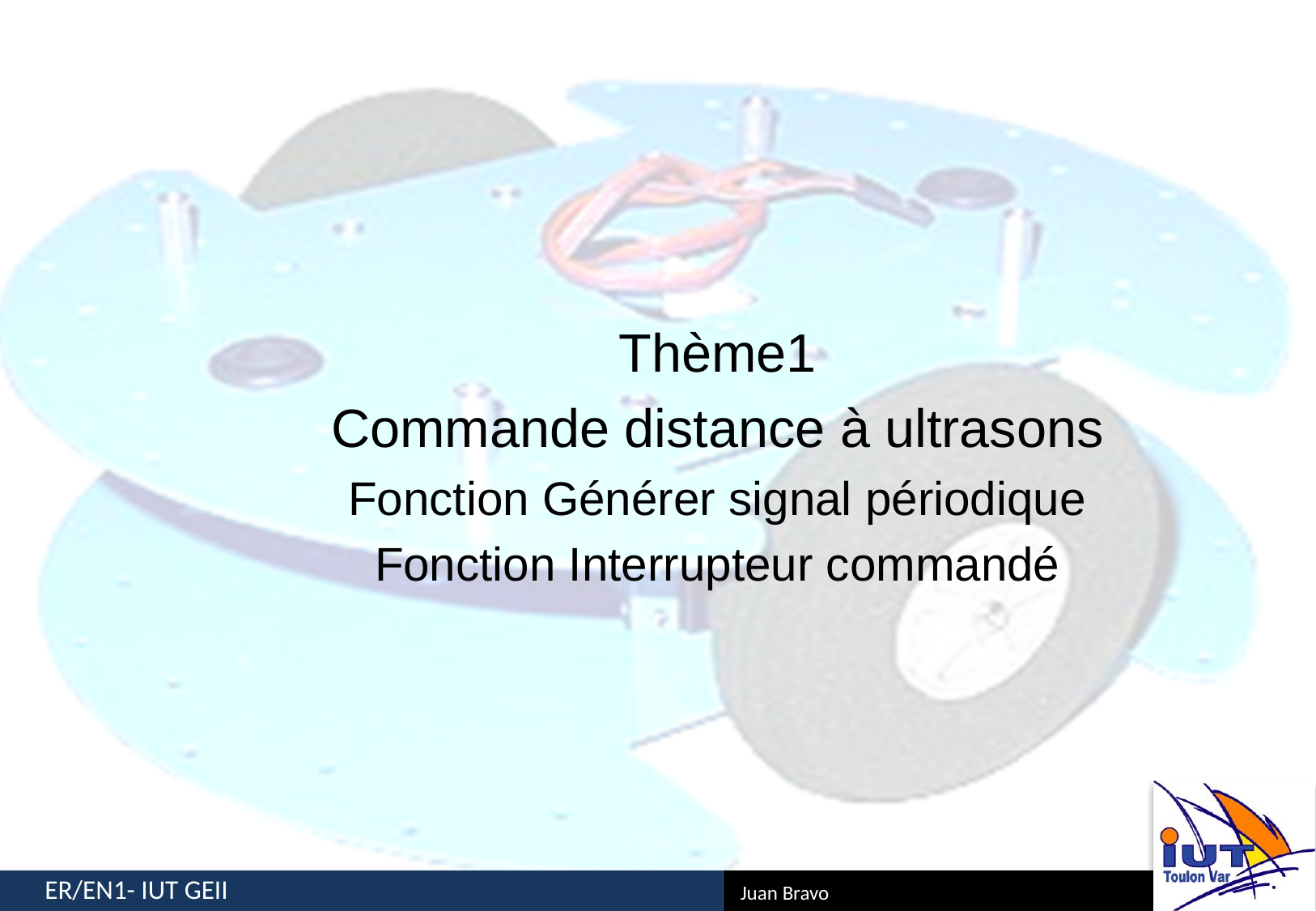

#
Thème1
Commande distance à ultrasons
Fonction Générer signal périodique
Fonction Interrupteur commandé

1